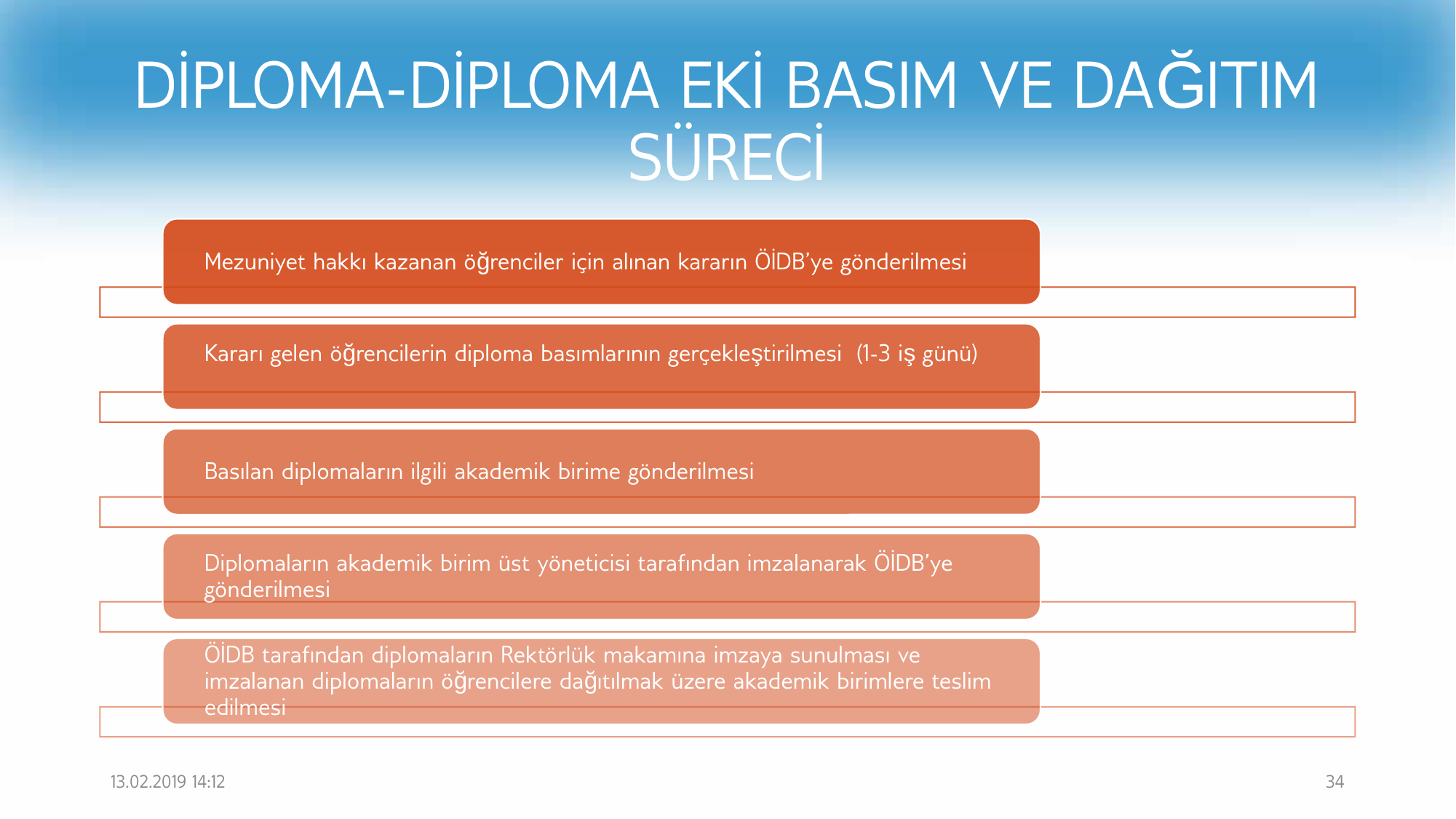

# DİPLOMA-DİPLOMA EKİ BASIM VE DAĞITIM SÜRECİ
Mezuniyet hakkı kazanan öğrenciler için alınan kararın ÖİDB’ye gönderilmesi
Kararı gelen öğrencilerin diploma basımlarının gerçekleştirilmesi  (1-3 iş günü)
Basılan diplomaların ilgili akademik birime gönderilmesi
Diplomaların akademik birim üst yöneticisi tarafından imzalanarak ÖİDB’ye gönderilmesi
ÖİDB tarafından diplomaların Rektörlük makamına imzaya sunulması ve imzalanan diplomaların öğrencilere dağıtılmak üzere akademik birimlere teslim edilmesi
13.02.2019 14:12
34